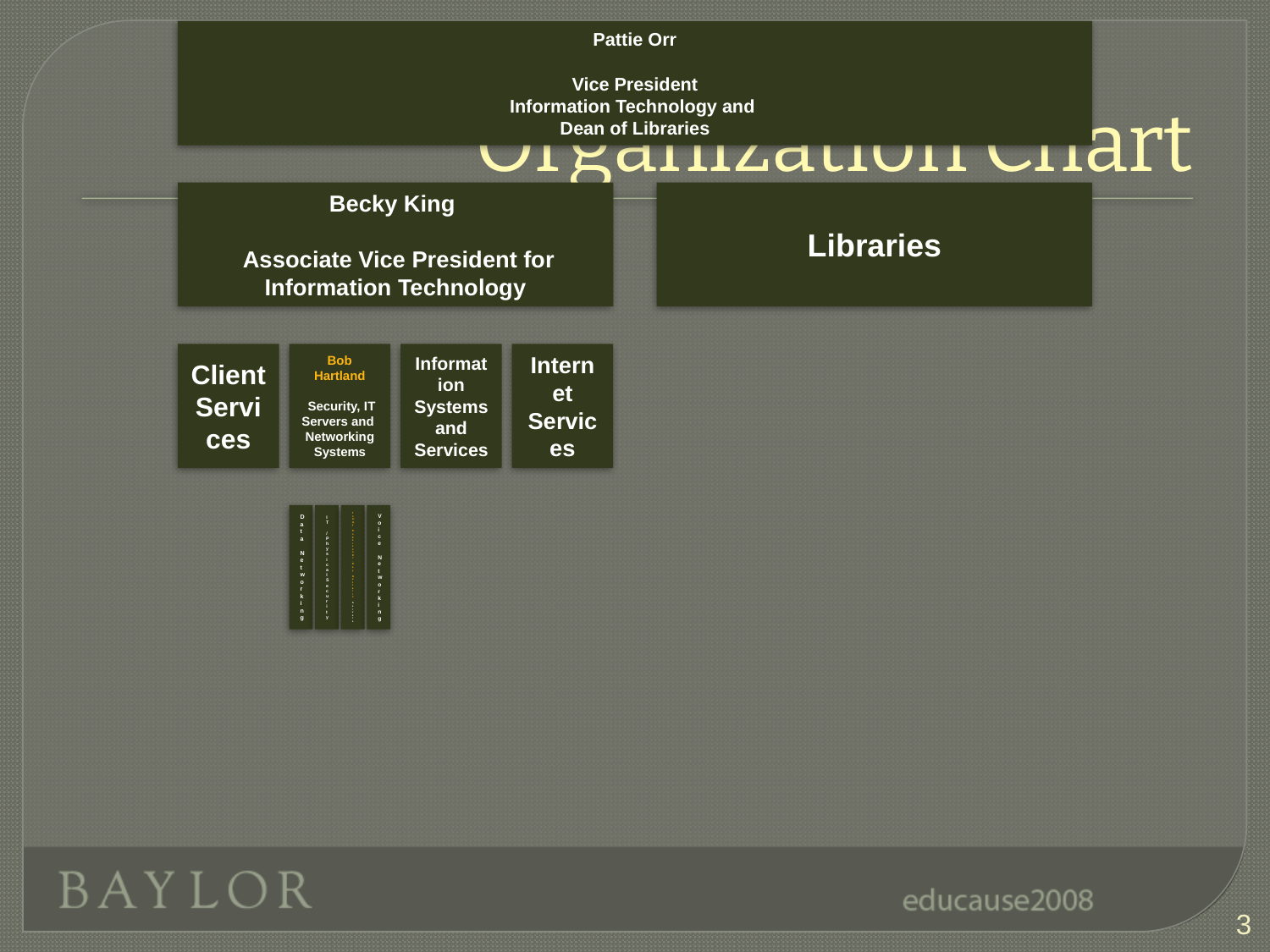

Pattie Orr
Vice President
Information Technology and
Dean of Libraries
Becky King
 Associate Vice President for Information Technology
Client Services
Bob Hartland
 Security, IT Servers and  Networking Systems
Data Networking
IT / Physical Security
Tommy Roberson
Dr. Ray Nazzario
Servers
Voice Networking
Information Systems and Services
Internet Services
Libraries
# Organization Chart
3